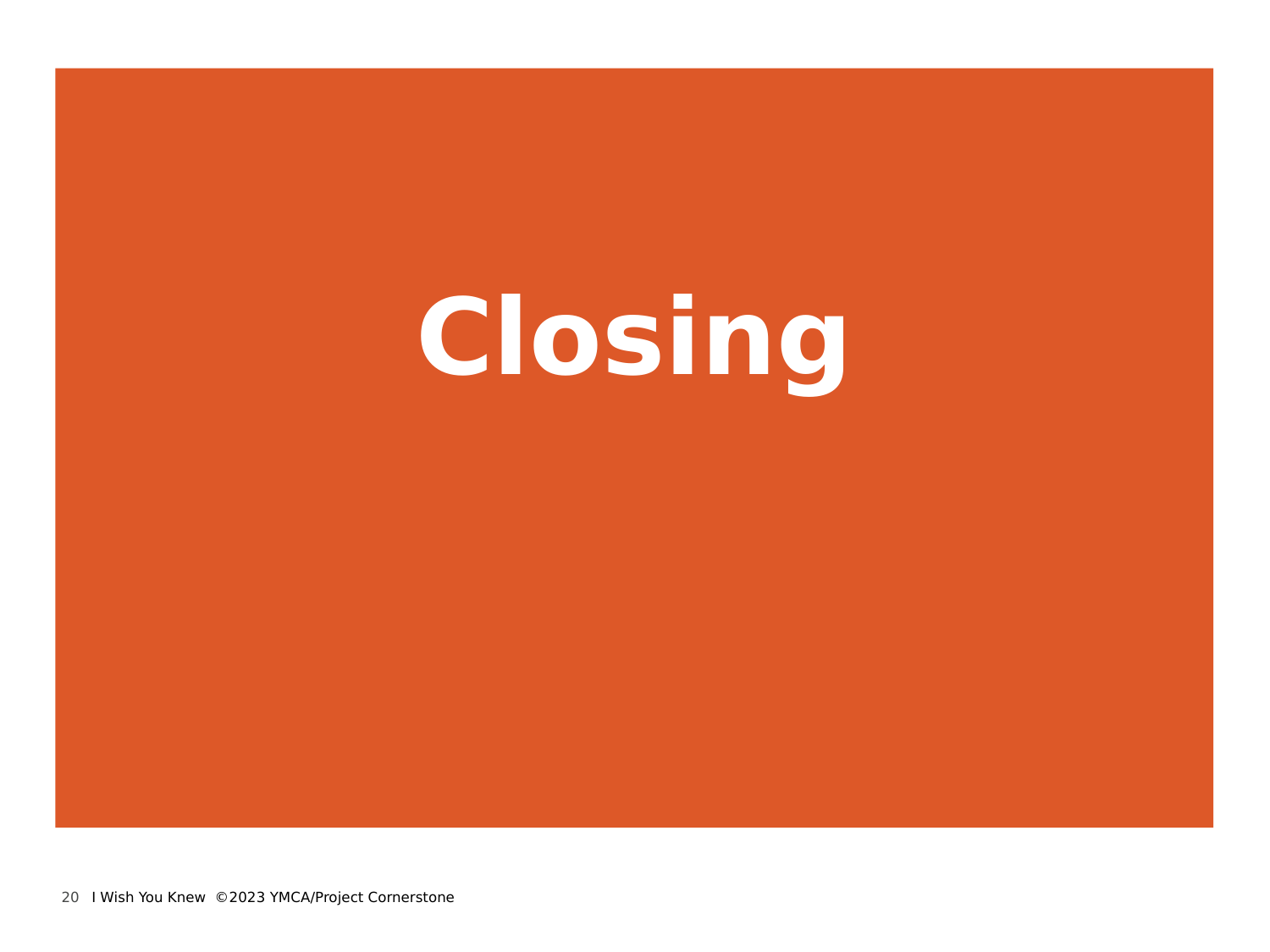

Closing

20
I Wish You Knew  ©2023 YMCA/Project Cornerstone